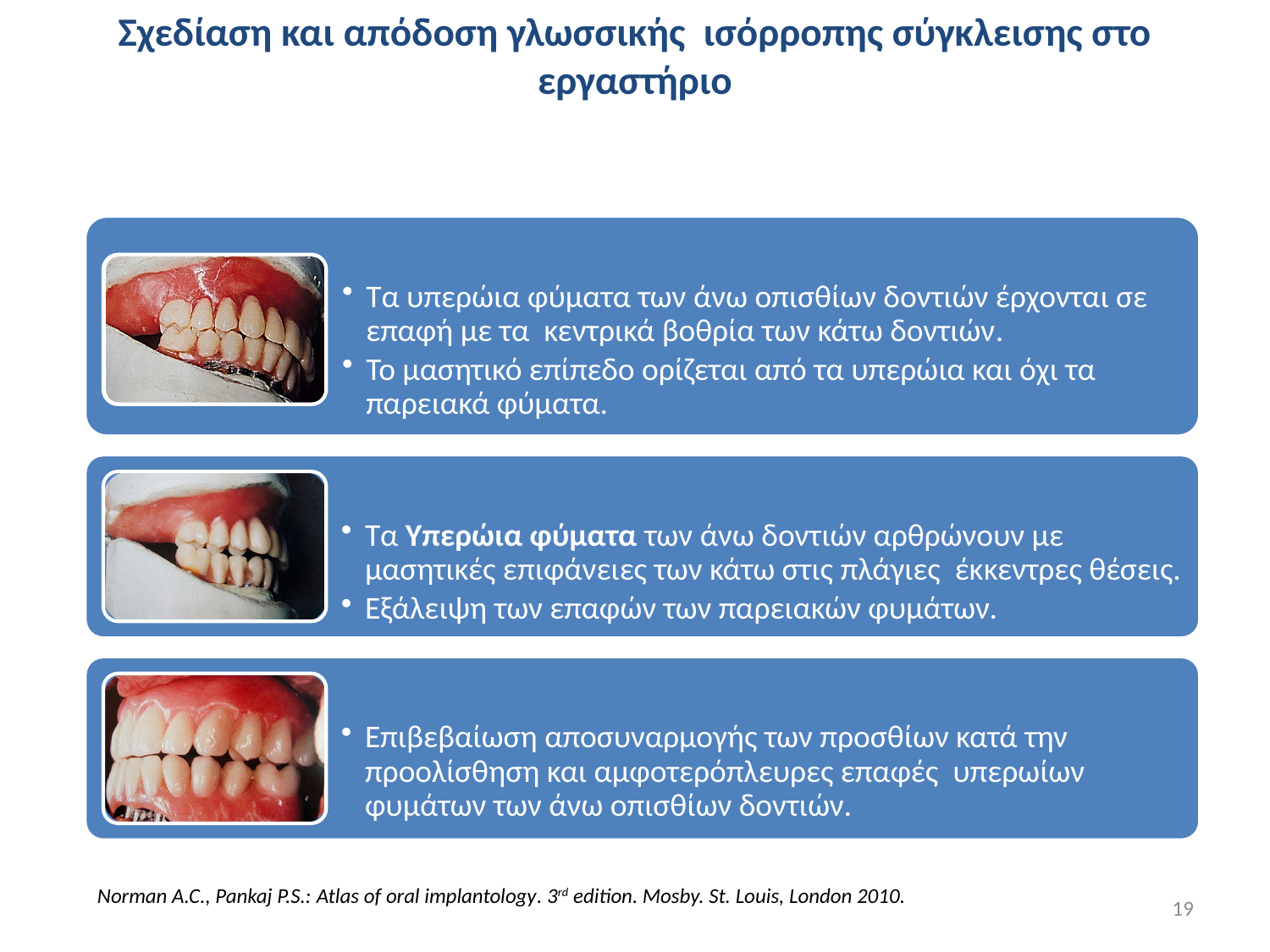

# Σχεδίαση και απόδοση γλωσσικής  ισόρροπης σύγκλεισης στο εργαστήριο

Τα υπερώια φύματα των άνω οπισθίων δοντιών έρχονται σε επαφή με τα  κεντρικά βοθρία των κάτω δοντιών.
Το μασητικό επίπεδο ορίζεται από τα υπερώια και όχι τα παρειακά φύματα.

Τα Υπερώια φύματα των άνω δοντιών αρθρώνουν με μασητικές επιφάνειες των κάτω στις πλάγιες  έκκεντρες θέσεις.
Εξάλειψη των επαφών των παρειακών φυμάτων.

Επιβεβαίωση αποσυναρμογής των προσθίων κατά την προολίσθηση και αμφοτερόπλευρες επαφές  υπερωίων φυμάτων των άνω οπισθίων δοντιών.
Norman A.C., Pankaj P.S.: Atlas of oral implantology. 3rd edition. Mosby. St. Louis, London 2010.
19